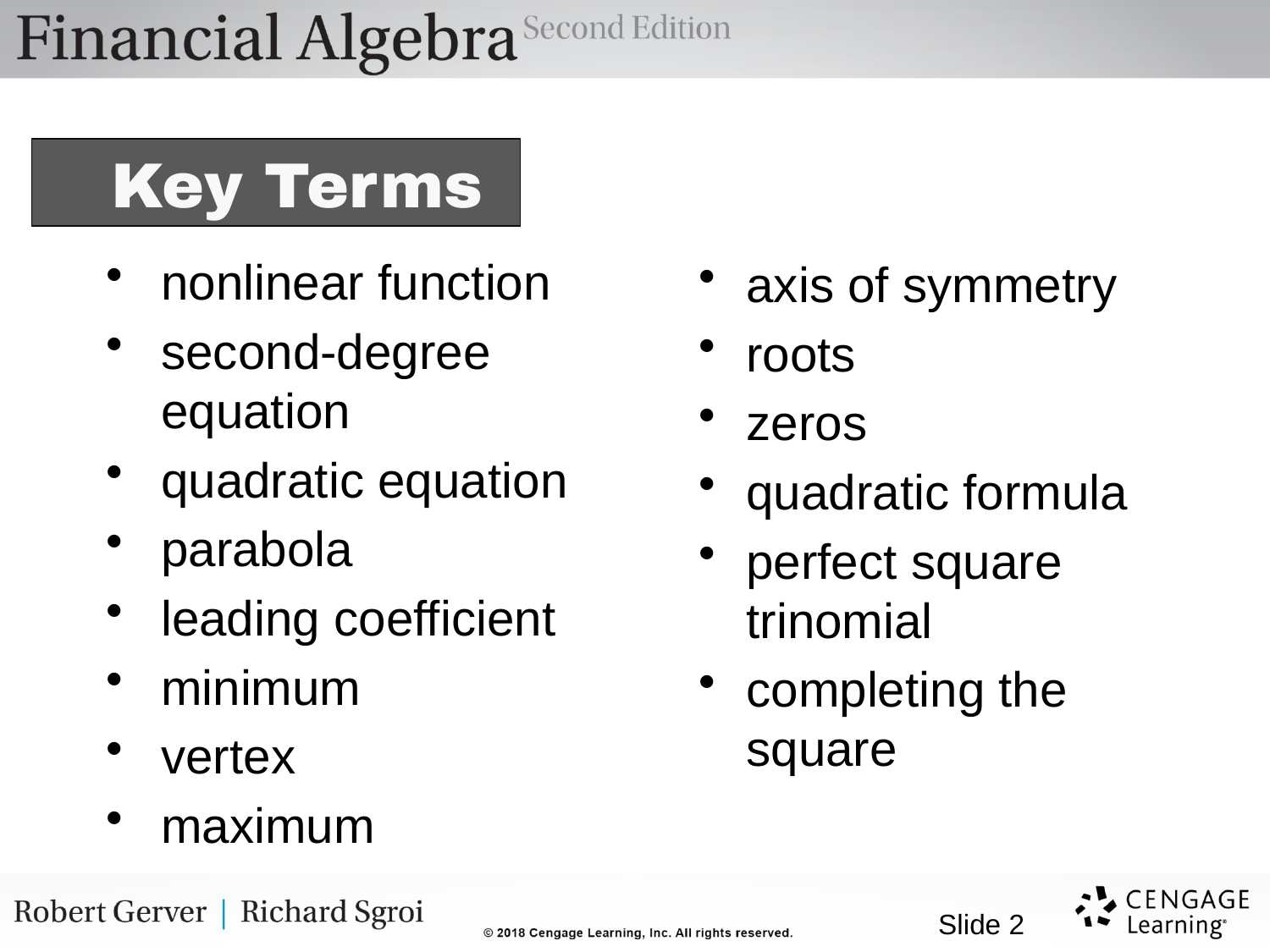

# Key Terms
nonlinear function
second-degree equation
quadratic equation
parabola
leading coefficient
minimum
vertex
maximum

axis of symmetry
roots
zeros
quadratic formula
perfect square trinomial
completing the square
  Slide 2